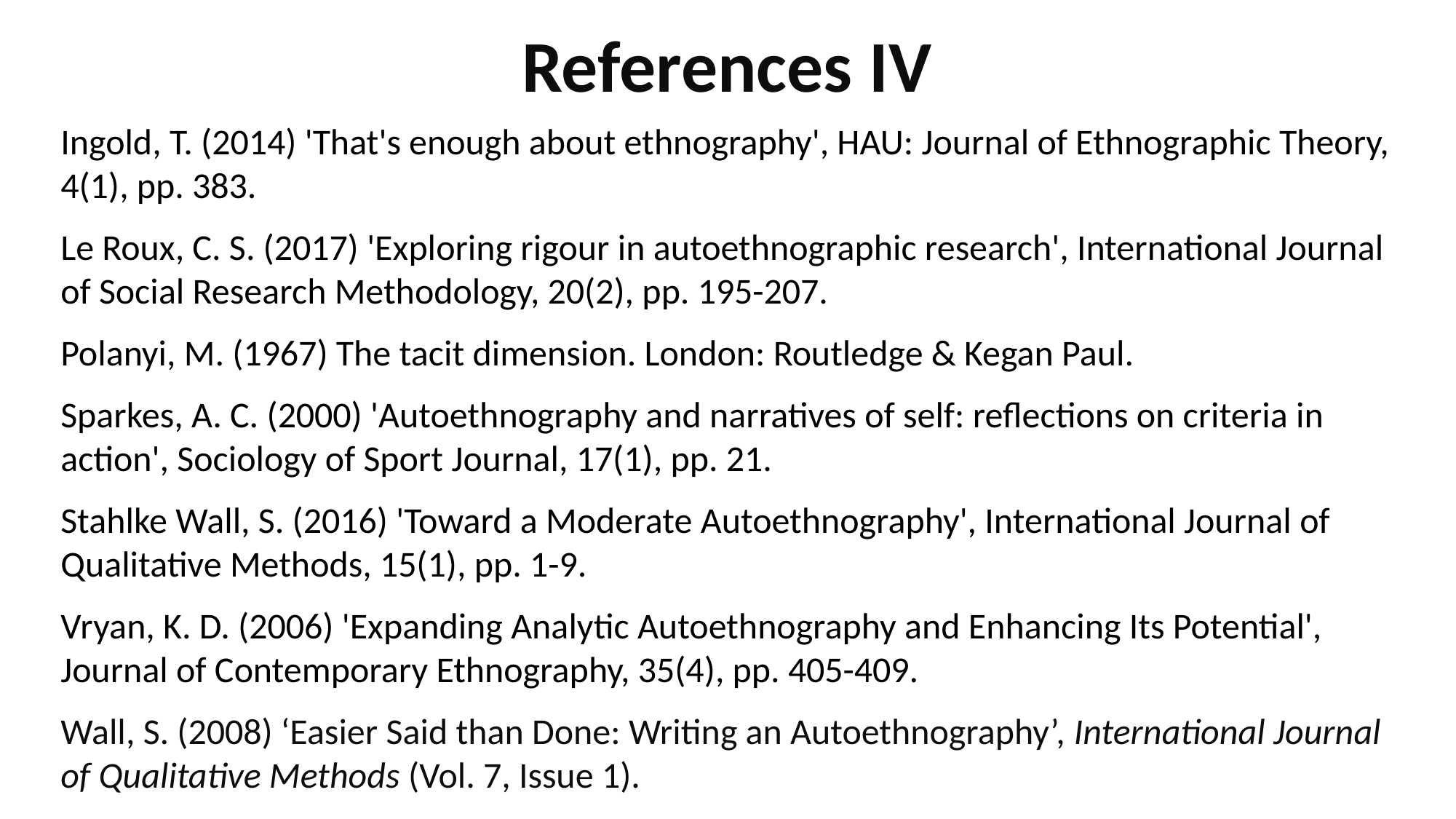

References IV
Ingold, T. (2014) 'That's enough about ethnography', HAU: Journal of Ethnographic Theory, 4(1), pp. 383.
Le Roux, C. S. (2017) 'Exploring rigour in autoethnographic research', International Journal of Social Research Methodology, 20(2), pp. 195-207.
Polanyi, M. (1967) The tacit dimension. London: Routledge & Kegan Paul.
Sparkes, A. C. (2000) 'Autoethnography and narratives of self: reflections on criteria in action', Sociology of Sport Journal, 17(1), pp. 21.
Stahlke Wall, S. (2016) 'Toward a Moderate Autoethnography', International Journal of Qualitative Methods, 15(1), pp. 1-9.
Vryan, K. D. (2006) 'Expanding Analytic Autoethnography and Enhancing Its Potential', Journal of Contemporary Ethnography, 35(4), pp. 405-409.
Wall, S. (2008) ‘Easier Said than Done: Writing an Autoethnography’, International Journal of Qualitative Methods (Vol. 7, Issue 1).